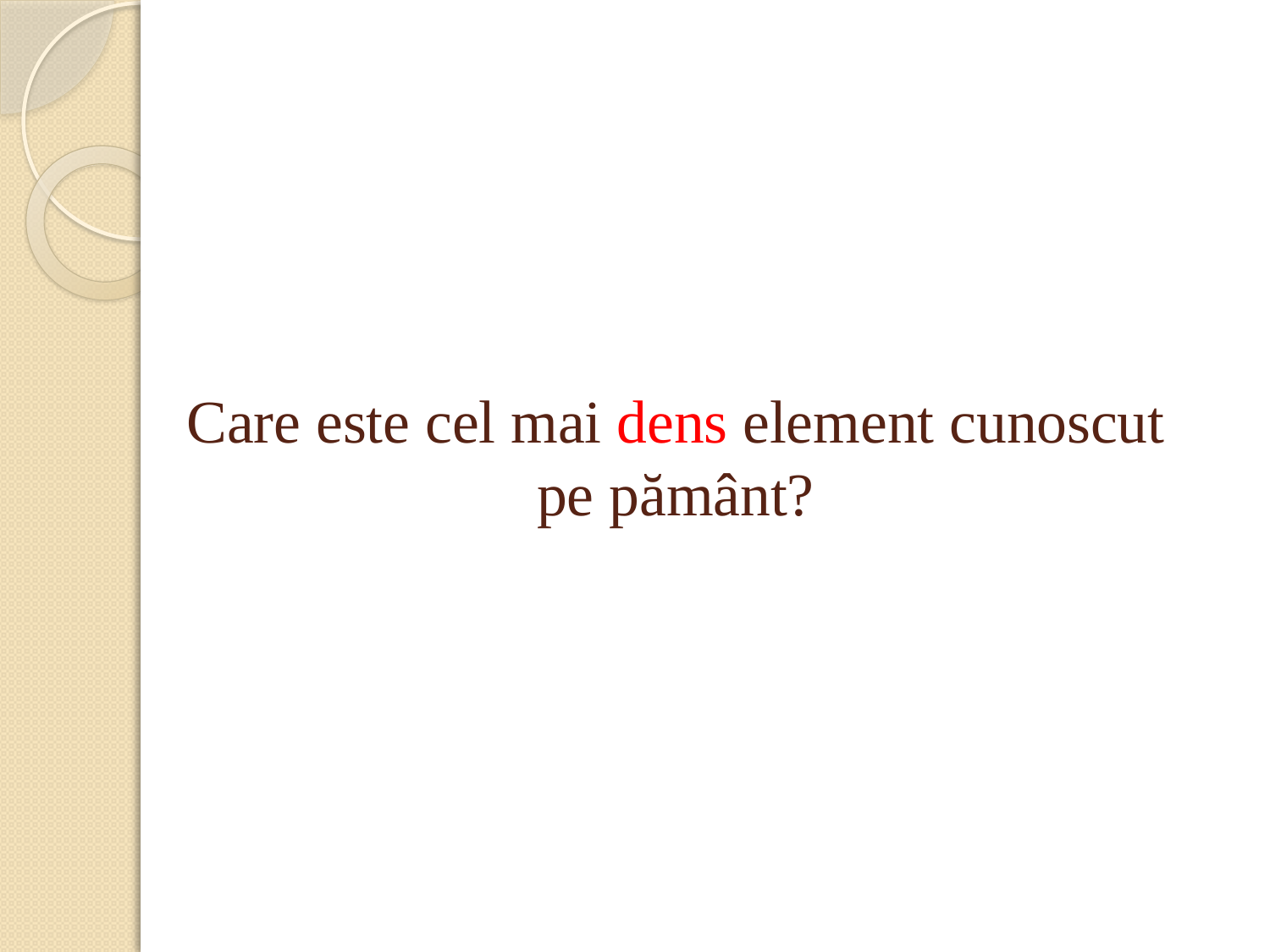

# Care este cel mai dens element cunoscut pe pământ?